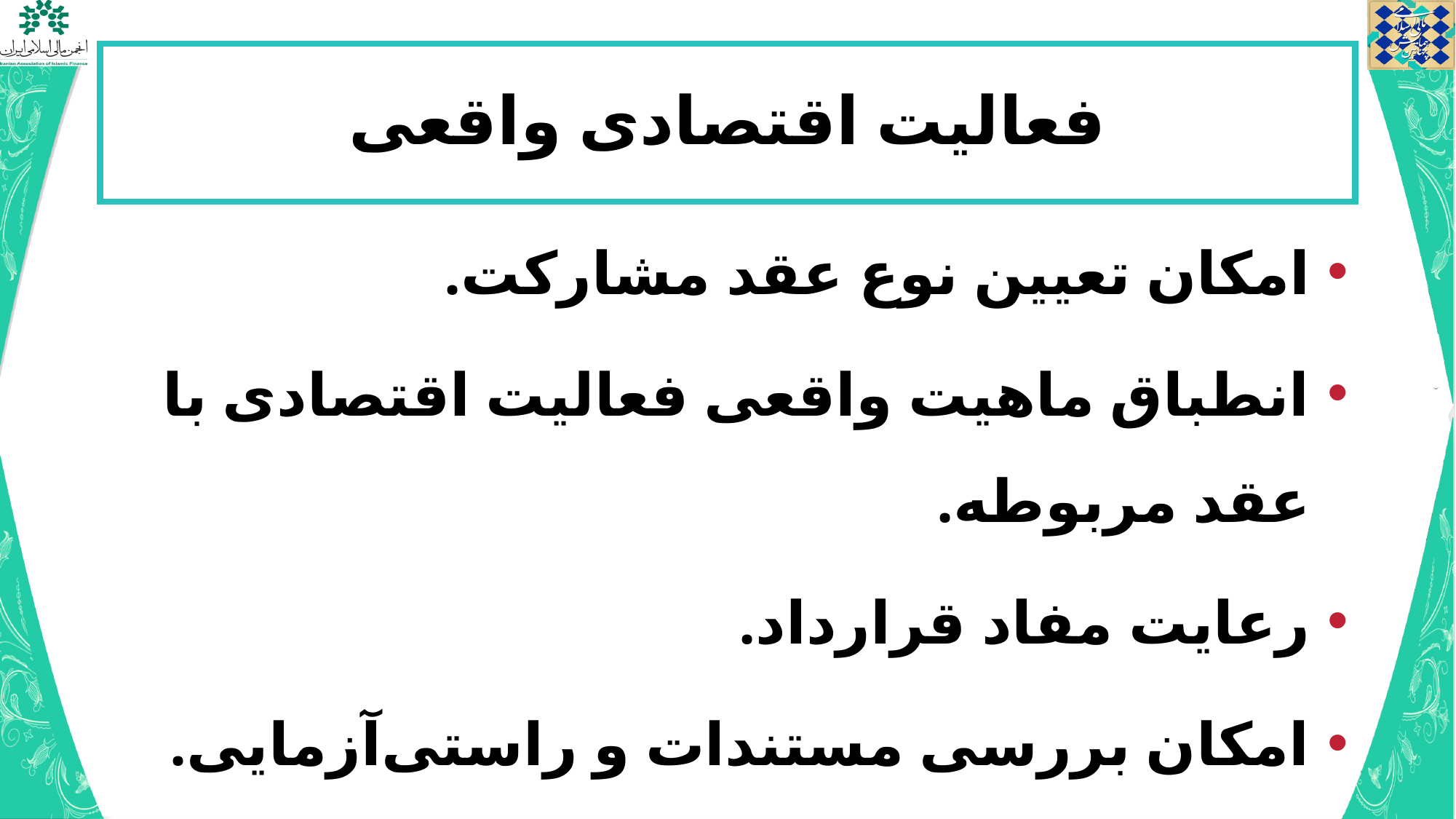

# فعالیت اقتصادی واقعی
امکان تعیین نوع عقد مشارکت.
انطباق ماهیت واقعی فعالیت اقتصادی با عقد مربوطه.
رعایت مفاد قرارداد.
امکان بررسی مستندات و راستی‌آزمایی.